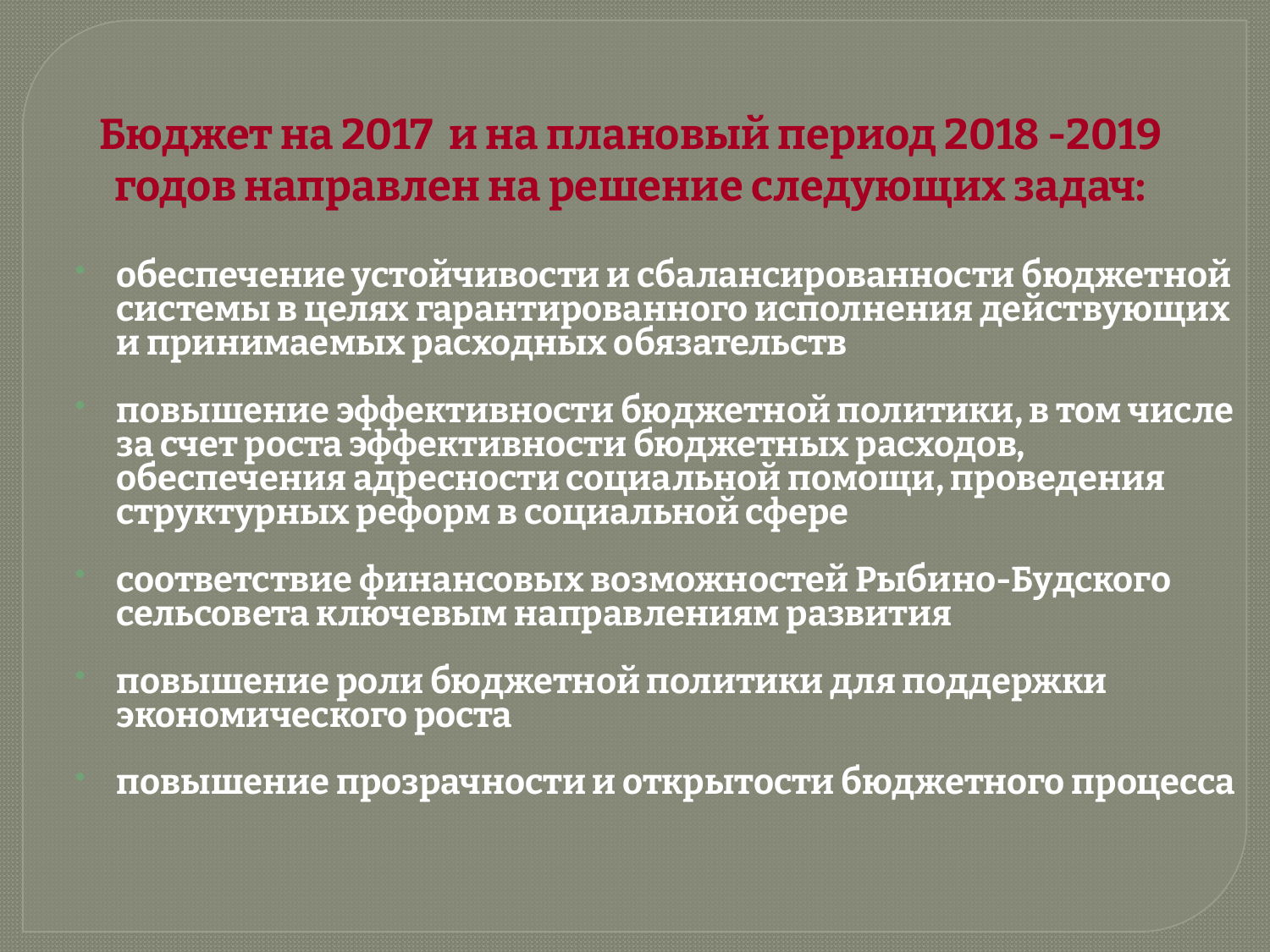

Бюджет на 2017  и на плановый период 2018 -2019 годов направлен на решение следующих задач:
обеспечение устойчивости и сбалансированности бюджетной системы в целях гарантированного исполнения действующих и принимаемых расходных обязательств

повышение эффективности бюджетной политики, в том числе за счет роста эффективности бюджетных расходов, обеспечения адресности социальной помощи, проведения структурных реформ в социальной сфере

соответствие финансовых возможностей Рыбино-Будского сельсовета ключевым направлениям развития

повышение роли бюджетной политики для поддержки экономического роста

повышение прозрачности и открытости бюджетного процесса